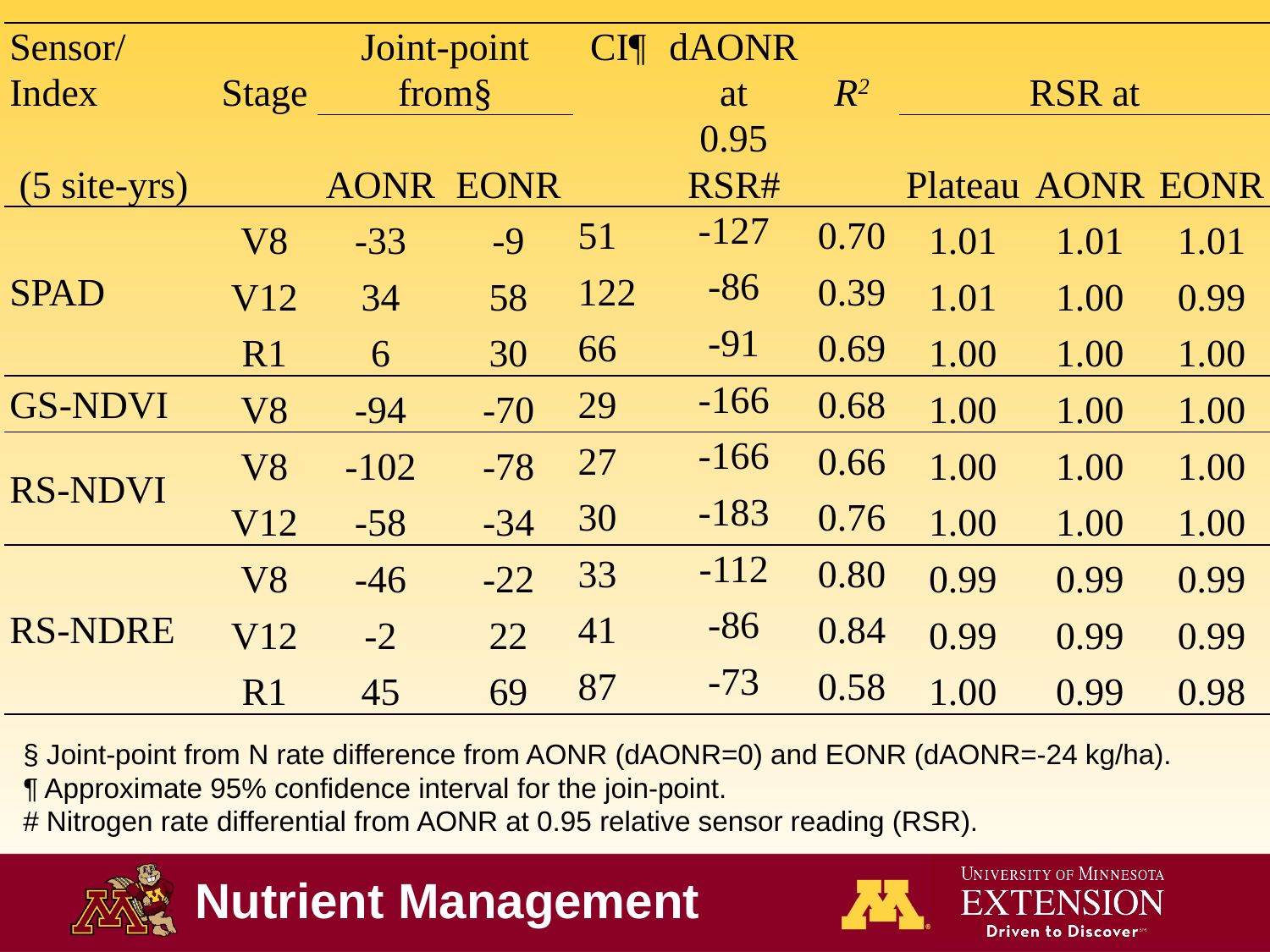

| Sensor/ Index | Stage | Joint-point from§ |  | CI¶ | dAONR at | R2 | RSR at |  |  |
| --- | --- | --- | --- | --- | --- | --- | --- | --- | --- |
| (5 site-yrs) |  | AONR | EONR |  | 0.95 RSR# |  | Plateau | AONR | EONR |
| SPAD | V8 | -33 | -9 | 51 | -127 | 0.70 | 1.01 | 1.01 | 1.01 |
|  | V12 | 34 | 58 | 122 | -86 | 0.39 | 1.01 | 1.00 | 0.99 |
|  | R1 | 6 | 30 | 66 | -91 | 0.69 | 1.00 | 1.00 | 1.00 |
| GS-NDVI | V8 | -94 | -70 | 29 | -166 | 0.68 | 1.00 | 1.00 | 1.00 |
| RS-NDVI | V8 | -102 | -78 | 27 | -166 | 0.66 | 1.00 | 1.00 | 1.00 |
|  | V12 | -58 | -34 | 30 | -183 | 0.76 | 1.00 | 1.00 | 1.00 |
| RS-NDRE | V8 | -46 | -22 | 33 | -112 | 0.80 | 0.99 | 0.99 | 0.99 |
|  | V12 | -2 | 22 | 41 | -86 | 0.84 | 0.99 | 0.99 | 0.99 |
|  | R1 | 45 | 69 | 87 | -73 | 0.58 | 1.00 | 0.99 | 0.98 |
§ Joint-point from N rate difference from AONR (dAONR=0) and EONR (dAONR=-24 kg/ha).
¶ Approximate 95% confidence interval for the join-point.
# Nitrogen rate differential from AONR at 0.95 relative sensor reading (RSR).